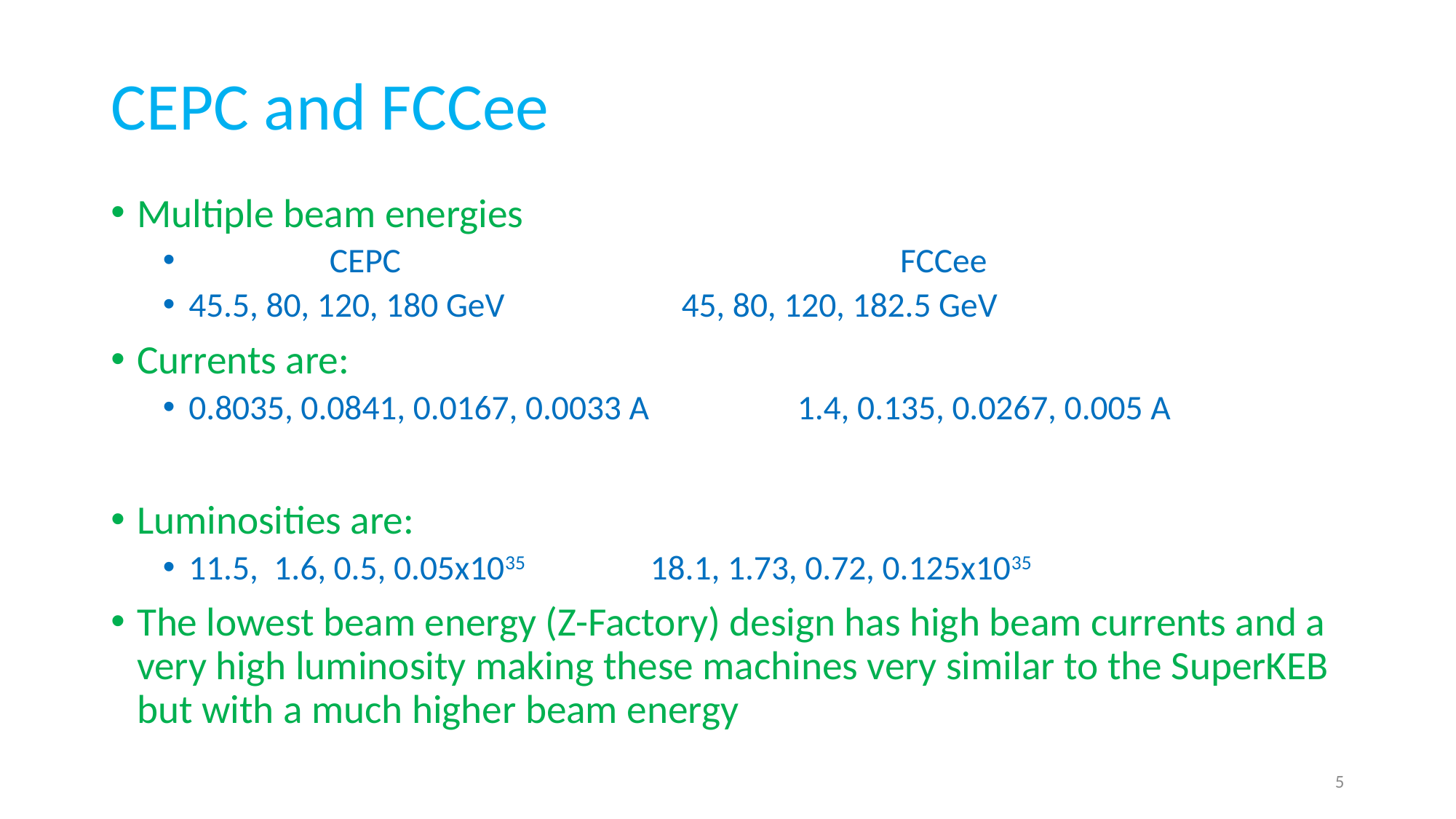

# CEPC and FCCee
Multiple beam energies
                  CEPC                                                                FCCee
45.5, 80, 120, 180 GeV 			          45, 80, 120, 182.5 GeV
Currents are:
0.8035, 0.0841, 0.0167, 0.0033 A                   1.4, 0.135, 0.0267, 0.005 A

Luminosities are:
11.5,  1.6, 0.5, 0.05x1035 		      18.1, 1.73, 0.72, 0.125x1035
The lowest beam energy (Z-Factory) design has high beam currents and a very high luminosity making these machines very similar to the SuperKEB but with a much higher beam energy
5